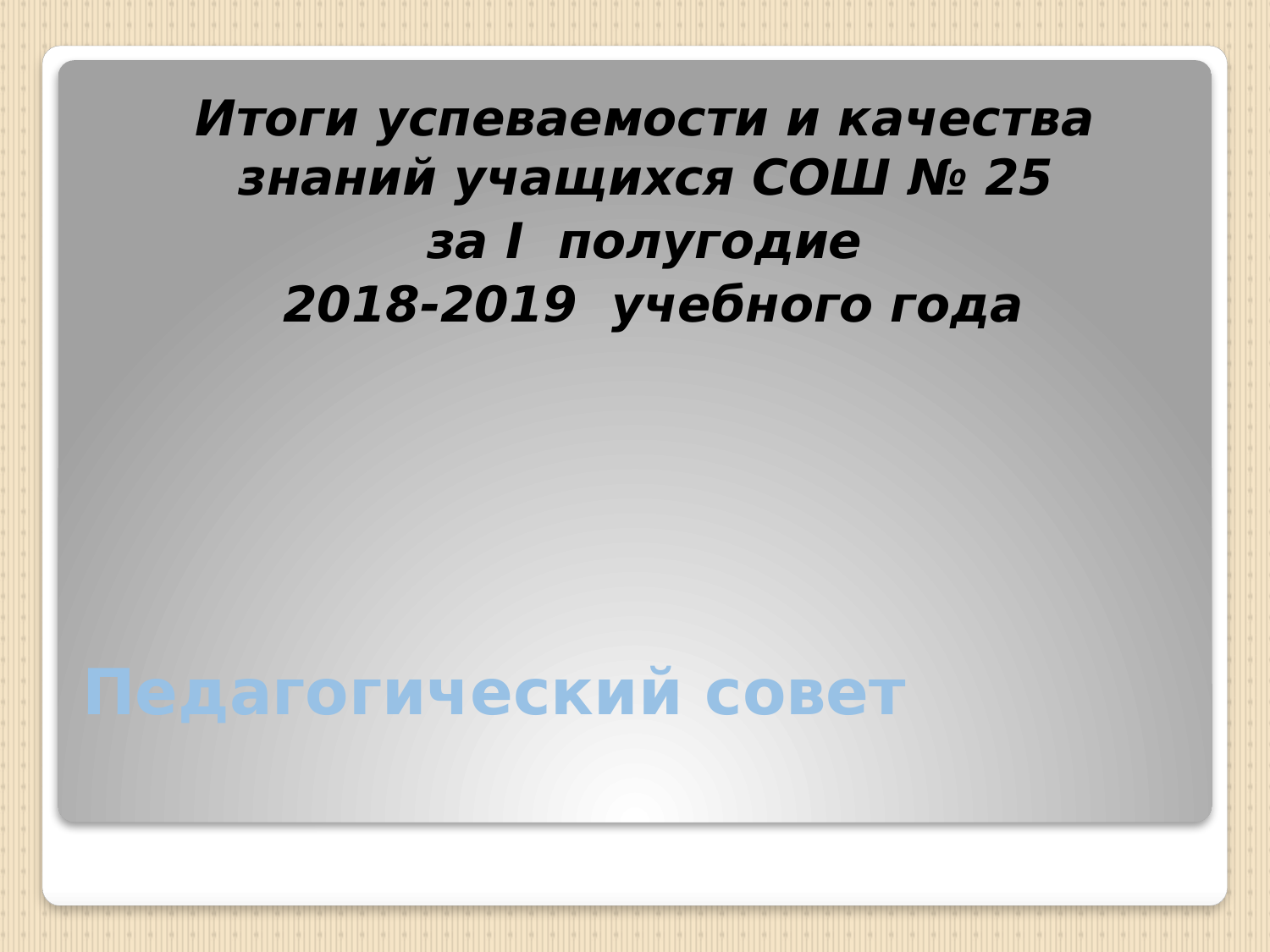

Итоги успеваемости и качества знаний учащихся СОШ № 25
за I  полугодие
 2018-2019  учебного года
# Педагогический совет